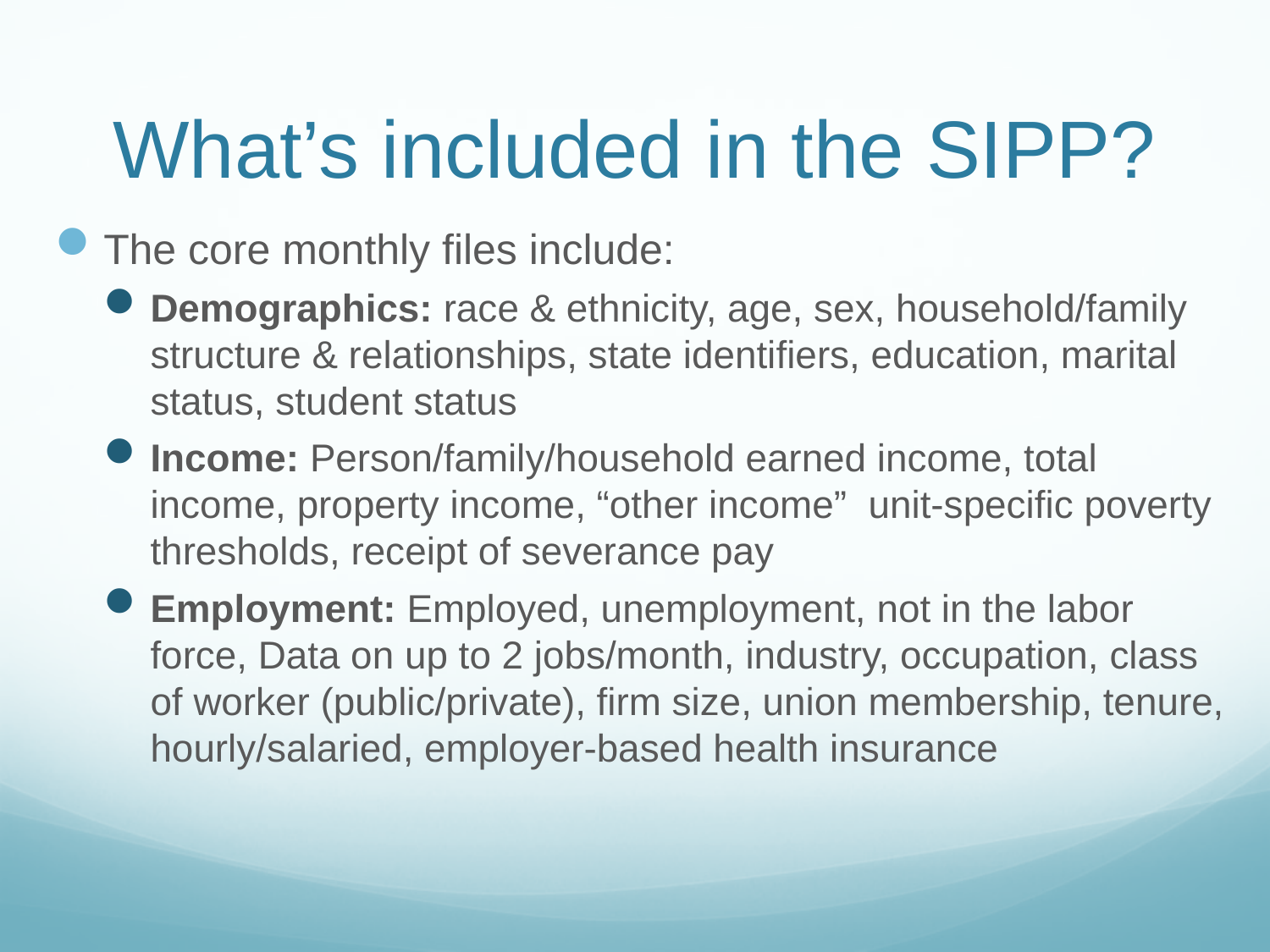

# What’s included in the SIPP?
The core monthly files include:
Demographics: race & ethnicity, age, sex, household/family structure & relationships, state identifiers, education, marital status, student status
Income: Person/family/household earned income, total income, property income, “other income”  unit-specific poverty thresholds, receipt of severance pay
Employment: Employed, unemployment, not in the labor force, Data on up to 2 jobs/month, industry, occupation, class of worker (public/private), firm size, union membership, tenure, hourly/salaried, employer-based health insurance